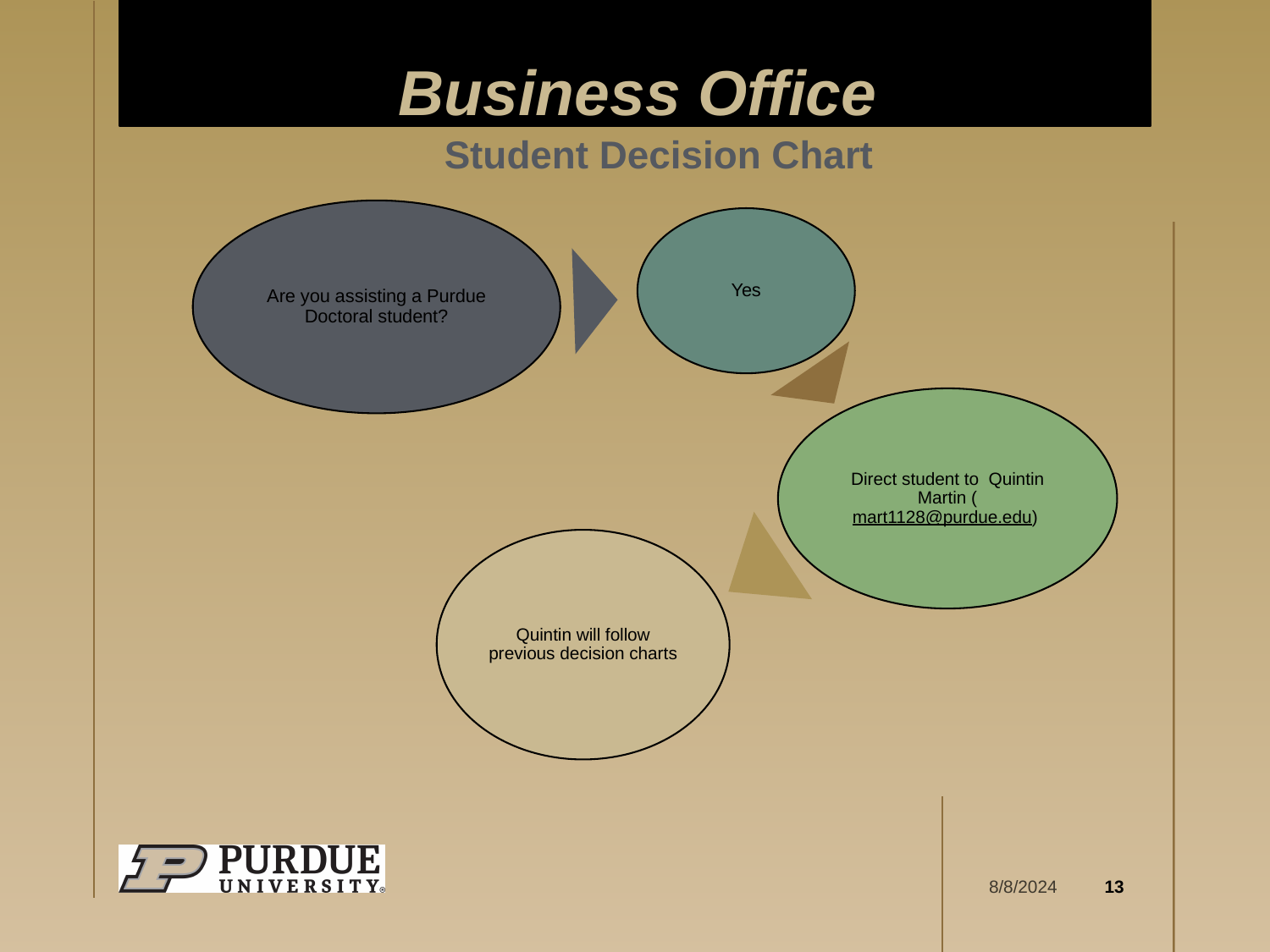

# Business Office
Student Decision Chart
Are you assisting a Purdue Doctoral student?
Yes
Direct student to  Quintin Martin (mart1128@purdue.edu)
Quintin will follow previous decision charts
13
8/8/2024